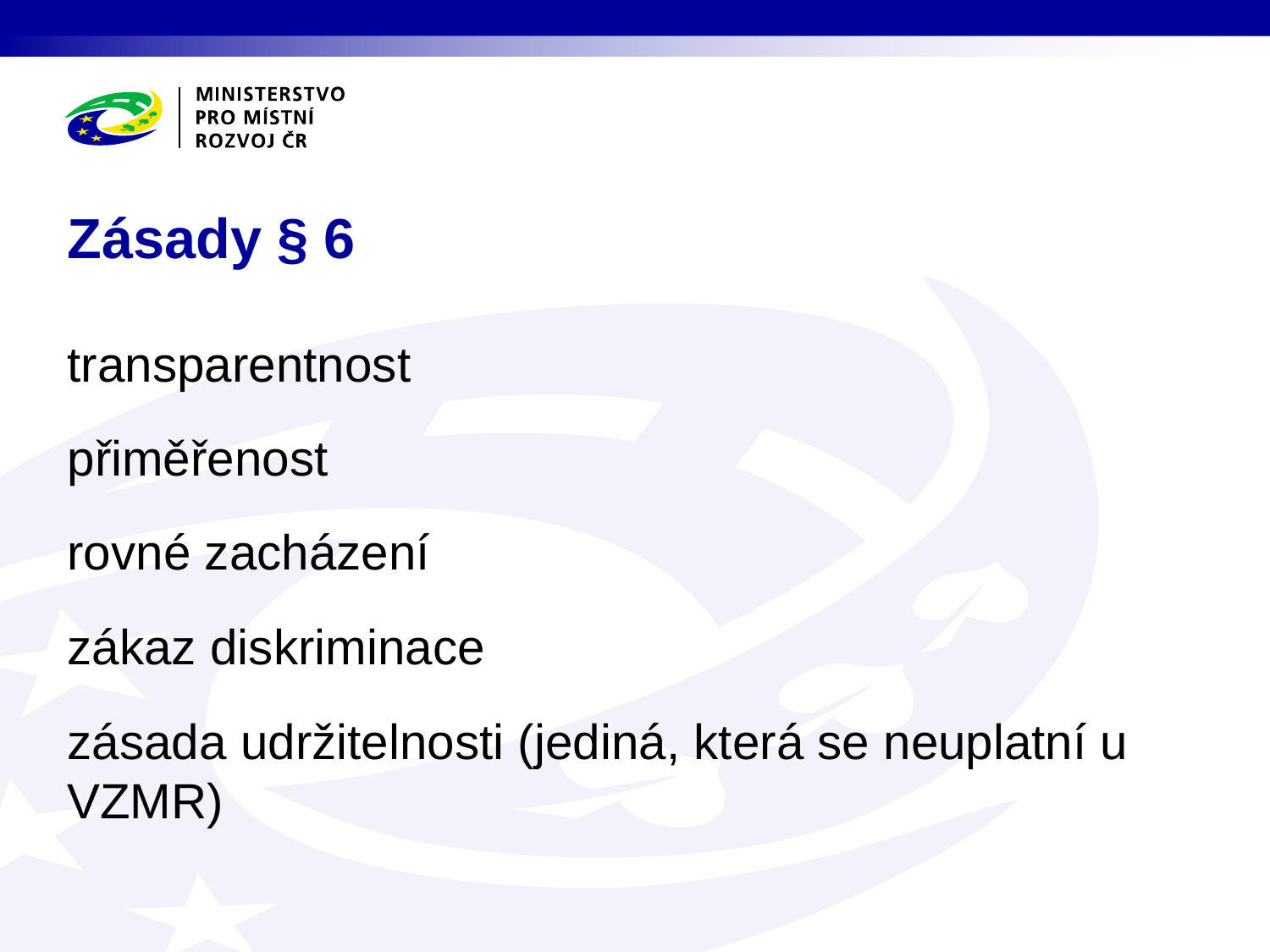

# Zásady § 6
transparentnost
přiměřenost
rovné zacházení
zákaz diskriminace
zásada udržitelnosti (jediná, která se neuplatní u VZMR)